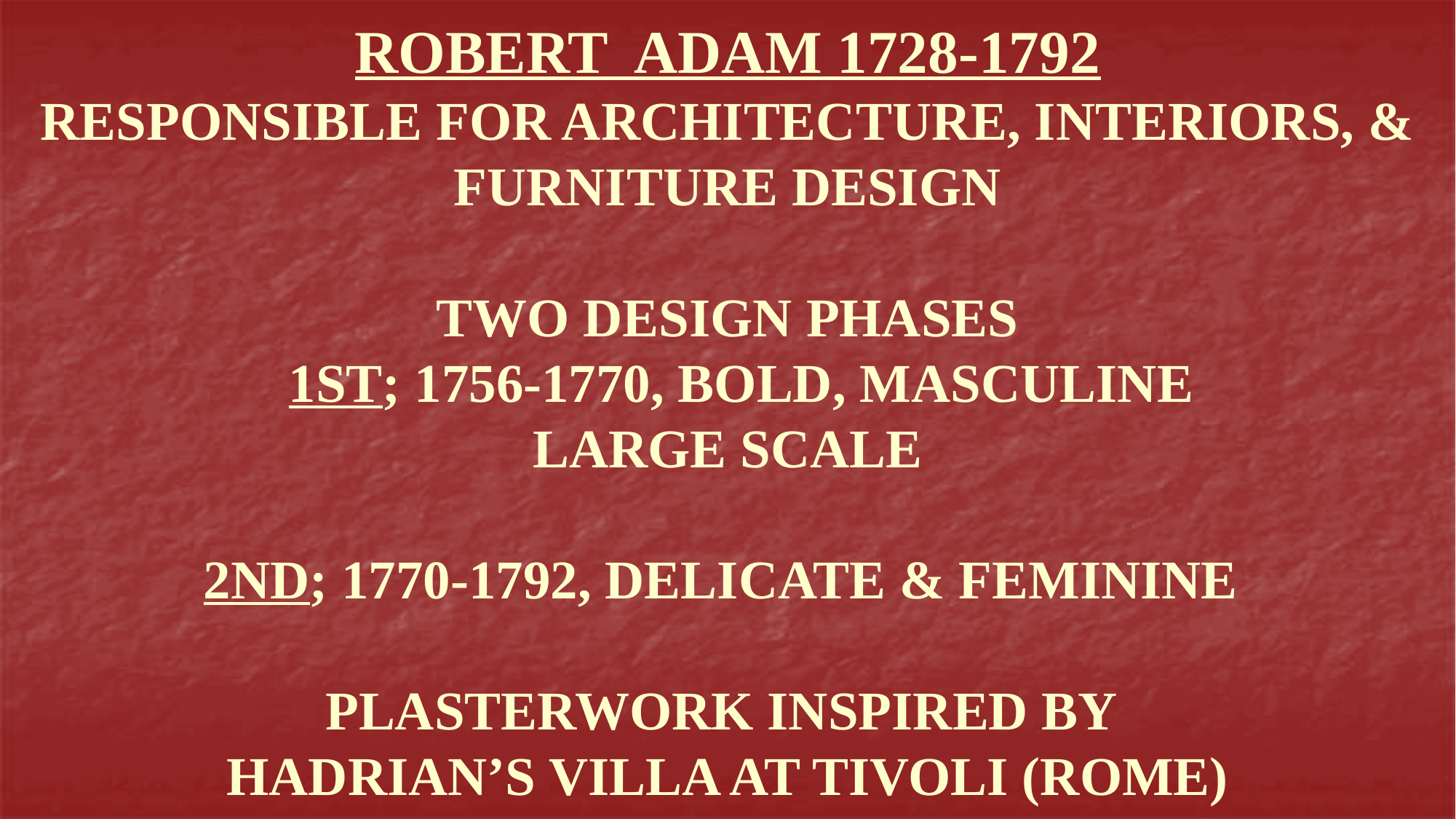

ROBERT  ADAM 1728-1792
RESPONSIBLE FOR ARCHITECTURE, INTERIORS, & FURNITURE DESIGN
TWO DESIGN PHASES
  1ST; 1756-1770, BOLD, MASCULINE
LARGE SCALE
2ND; 1770-1792, DELICATE & FEMININE
PLASTERWORK INSPIRED BY
HADRIAN’S VILLA AT TIVOLI (ROME)